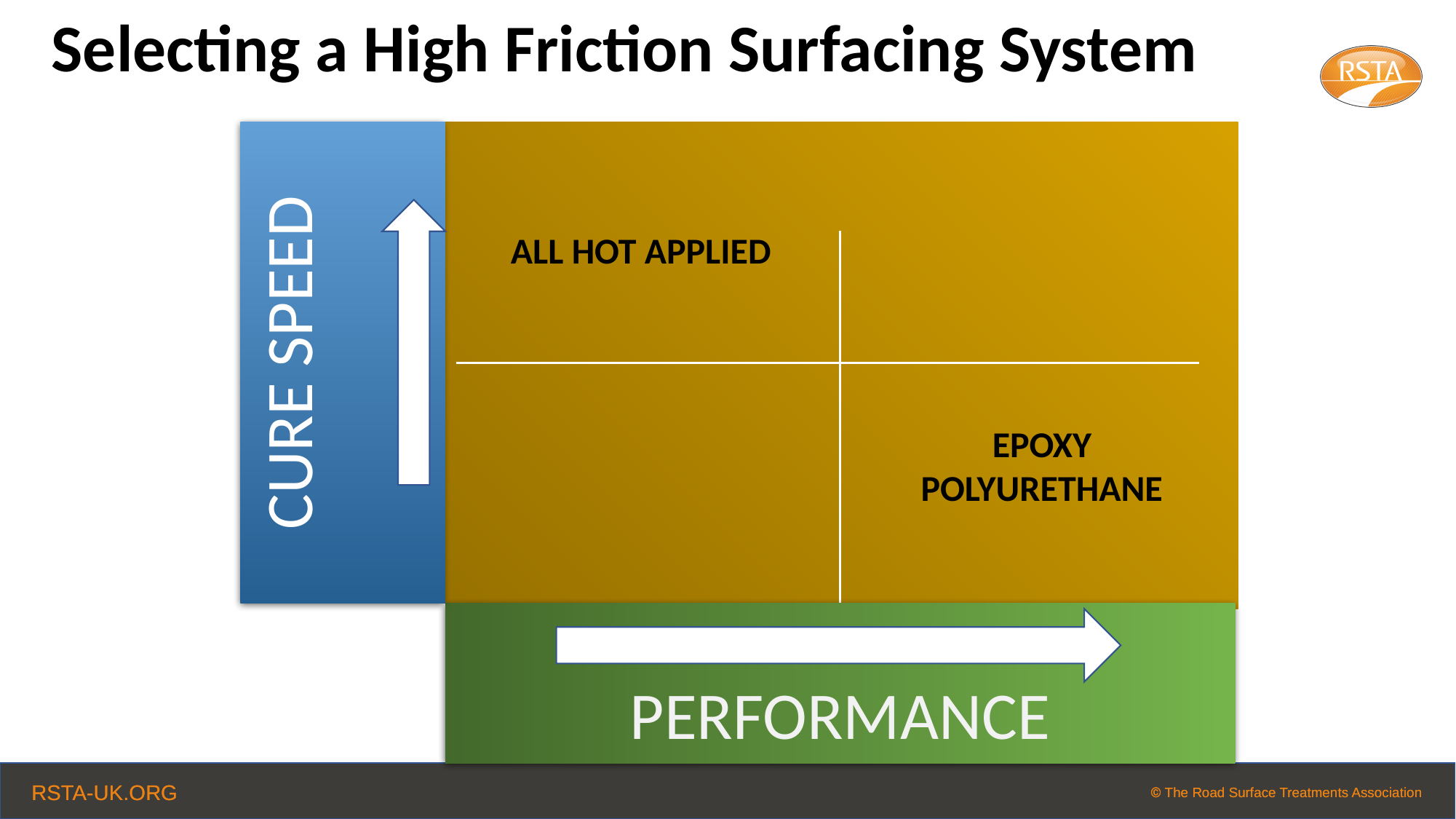

Selecting a High Friction Surfacing System
CURE SPEED

ALL HOT APPLIED

EPOXY
POLYURETHANE

PERFORMANCE